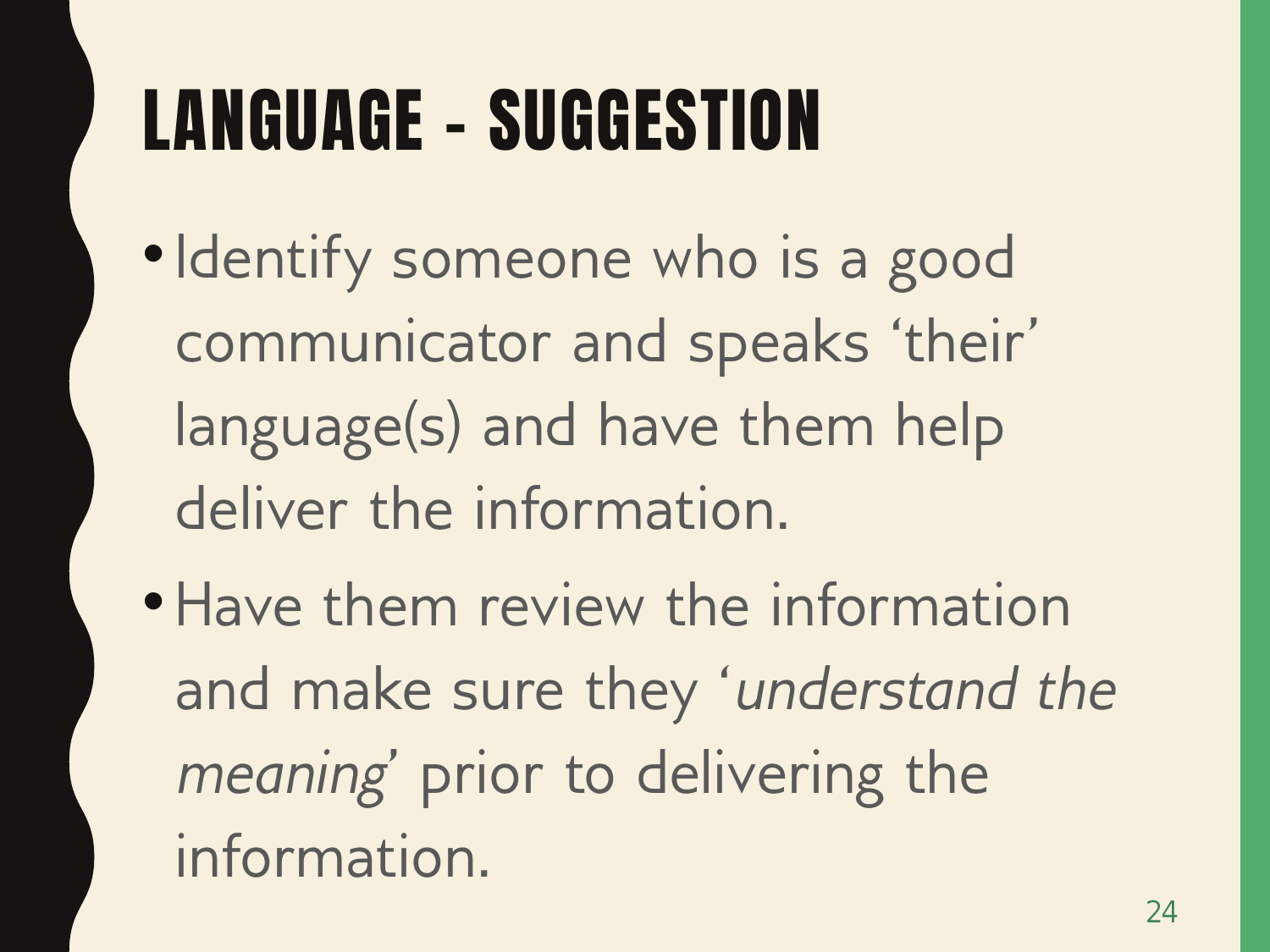

# Language - Suggestion
Identify someone who is a good communicator and speaks ‘their’ language(s) and have them help deliver the information.
Have them review the information
and make sure they ‘understand the meaning’ prior to delivering the information.
24